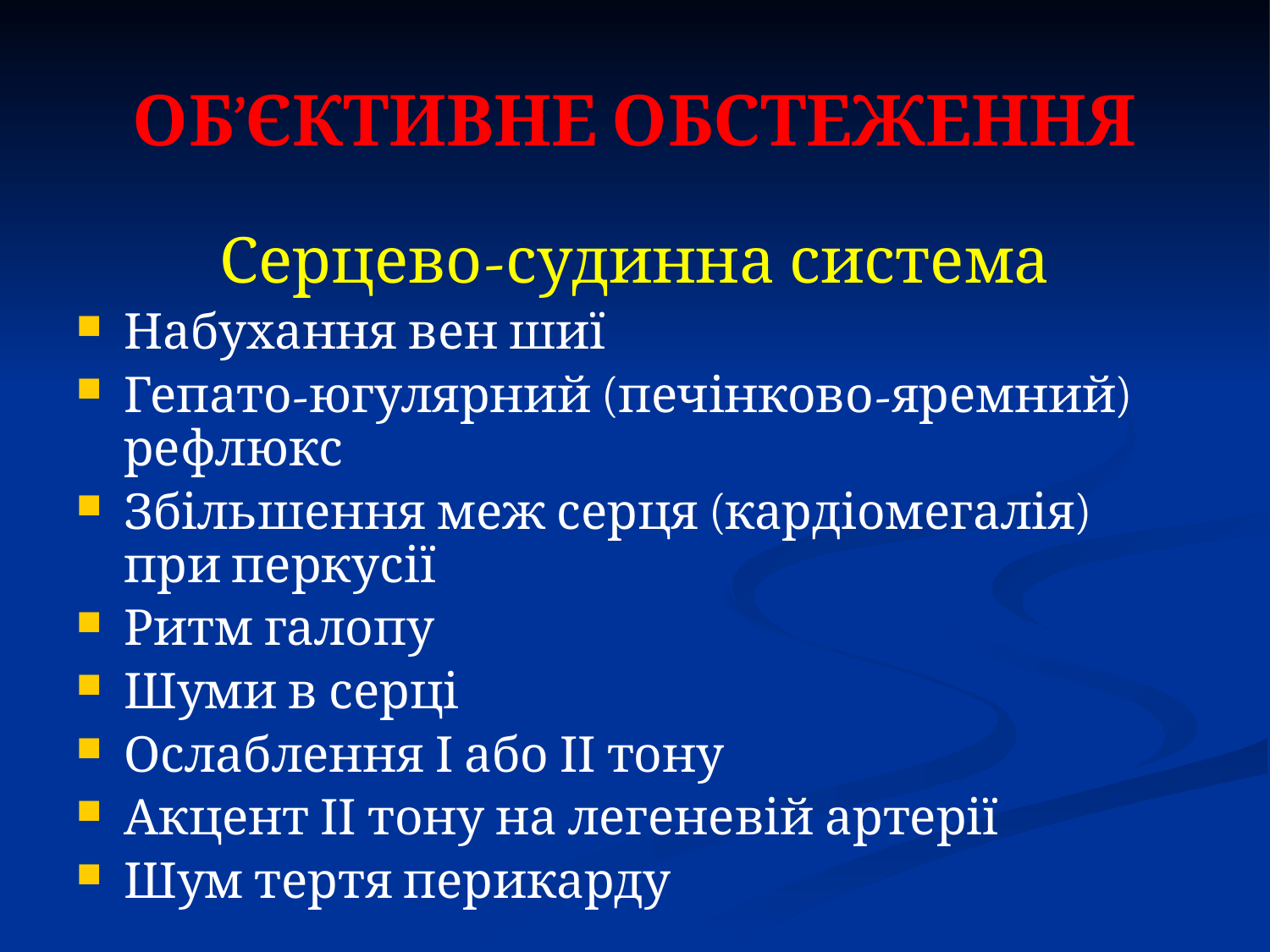

# ОБ’ЄКТИВНЕ ОБСТЕЖЕННЯ
Серцево-судинна система
Набухання вен шиї
Гепато-югулярний (печінково-яремний) рефлюкс
Збільшення меж серця (кардіомегалія) при перкусії
Ритм галопу
Шуми в серці
Ослаблення І або ІІ тону
Акцент ІІ тону на легеневій артерії
Шум тертя перикарду